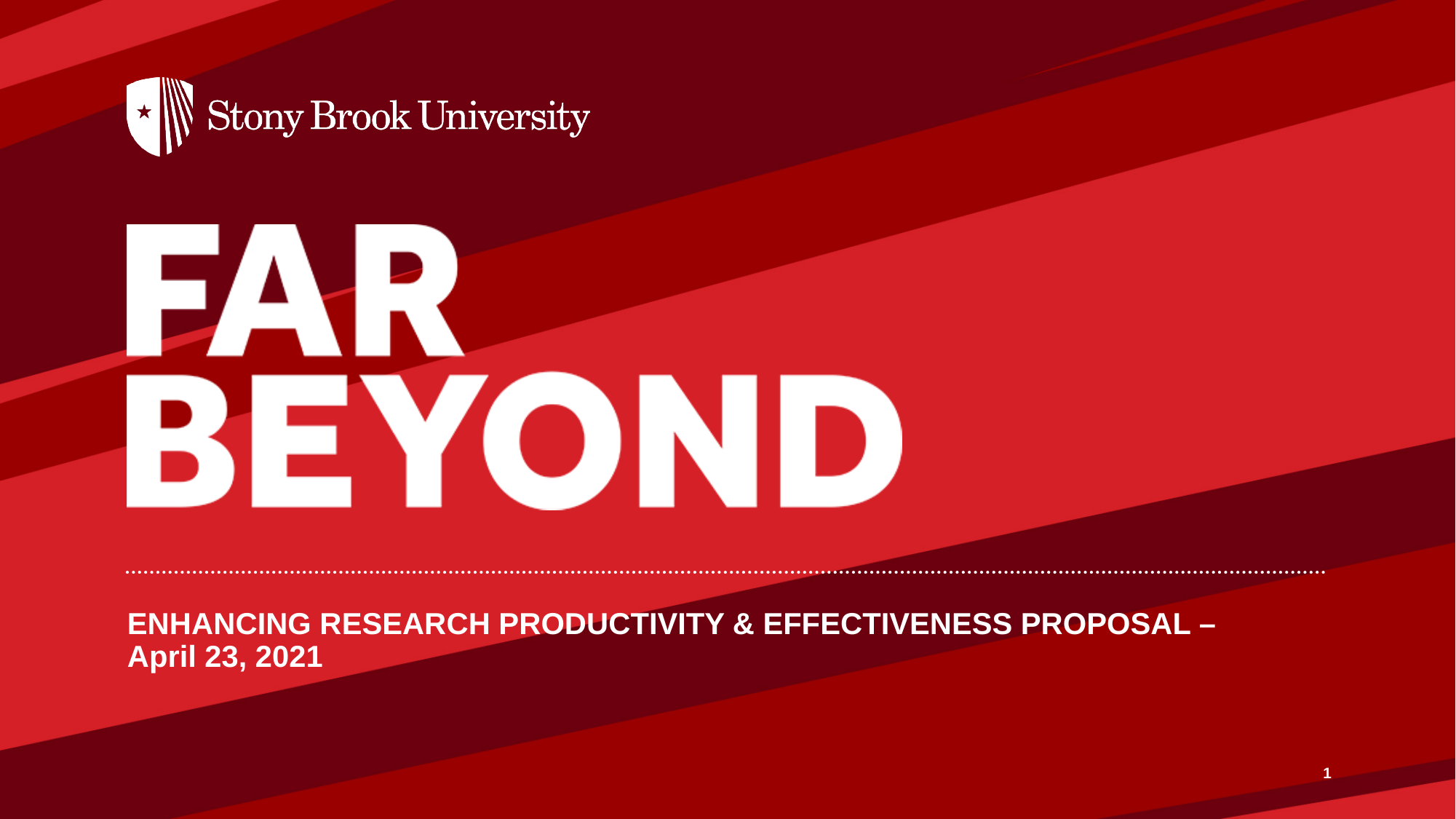

# ENHANCING RESEARCH PRODUCTIVITY & EFFECTIVENESS PROPOSAL – April 23, 2021
1